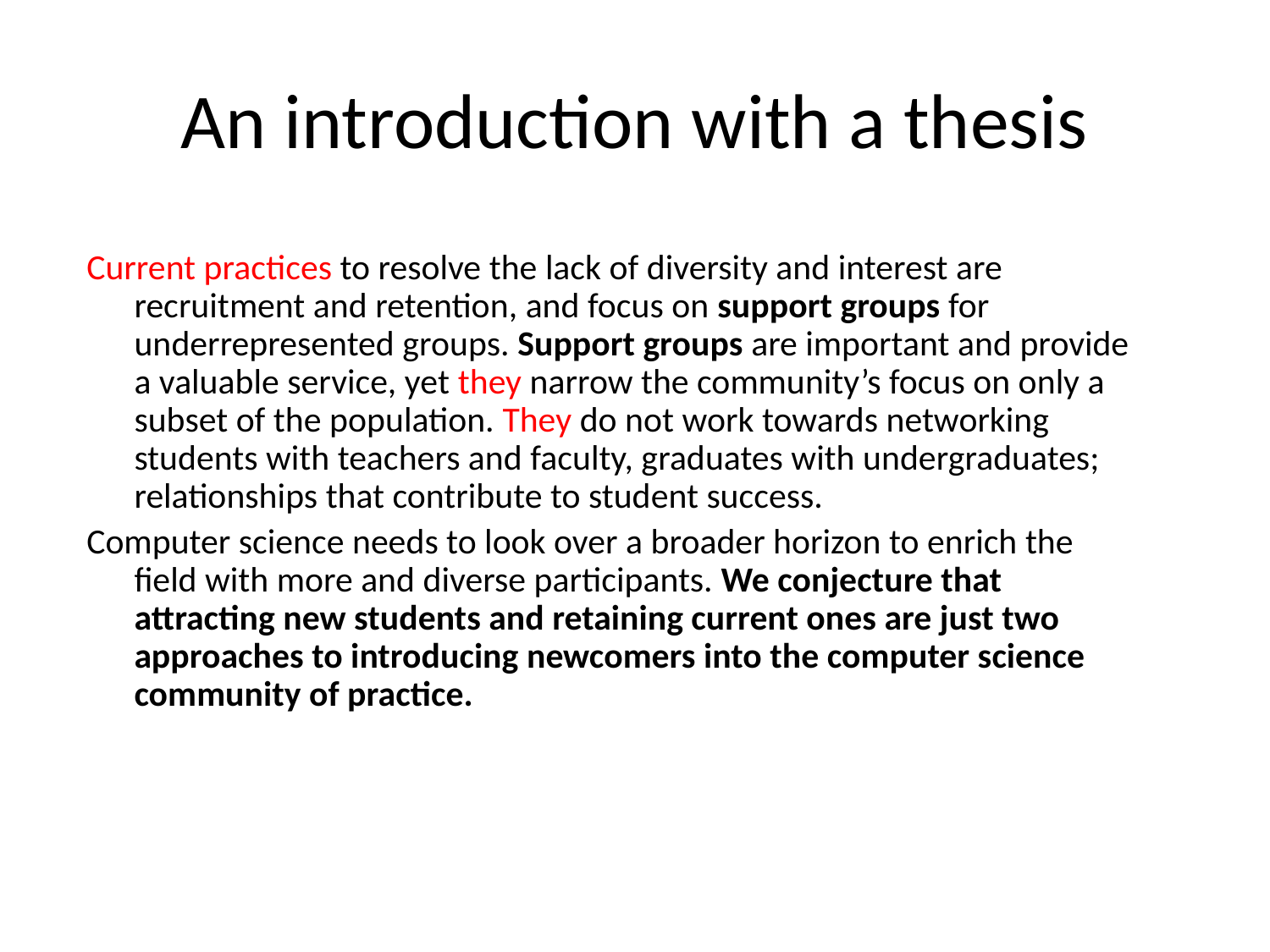

# An introduction with a thesis
Current practices to resolve the lack of diversity and interest are recruitment and retention, and focus on support groups for underrepresented groups. Support groups are important and provide a valuable service, yet they narrow the community’s focus on only a subset of the population. They do not work towards networking students with teachers and faculty, graduates with undergraduates; relationships that contribute to student success.
Computer science needs to look over a broader horizon to enrich the field with more and diverse participants. We conjecture that attracting new students and retaining current ones are just two approaches to introducing newcomers into the computer science community of practice.